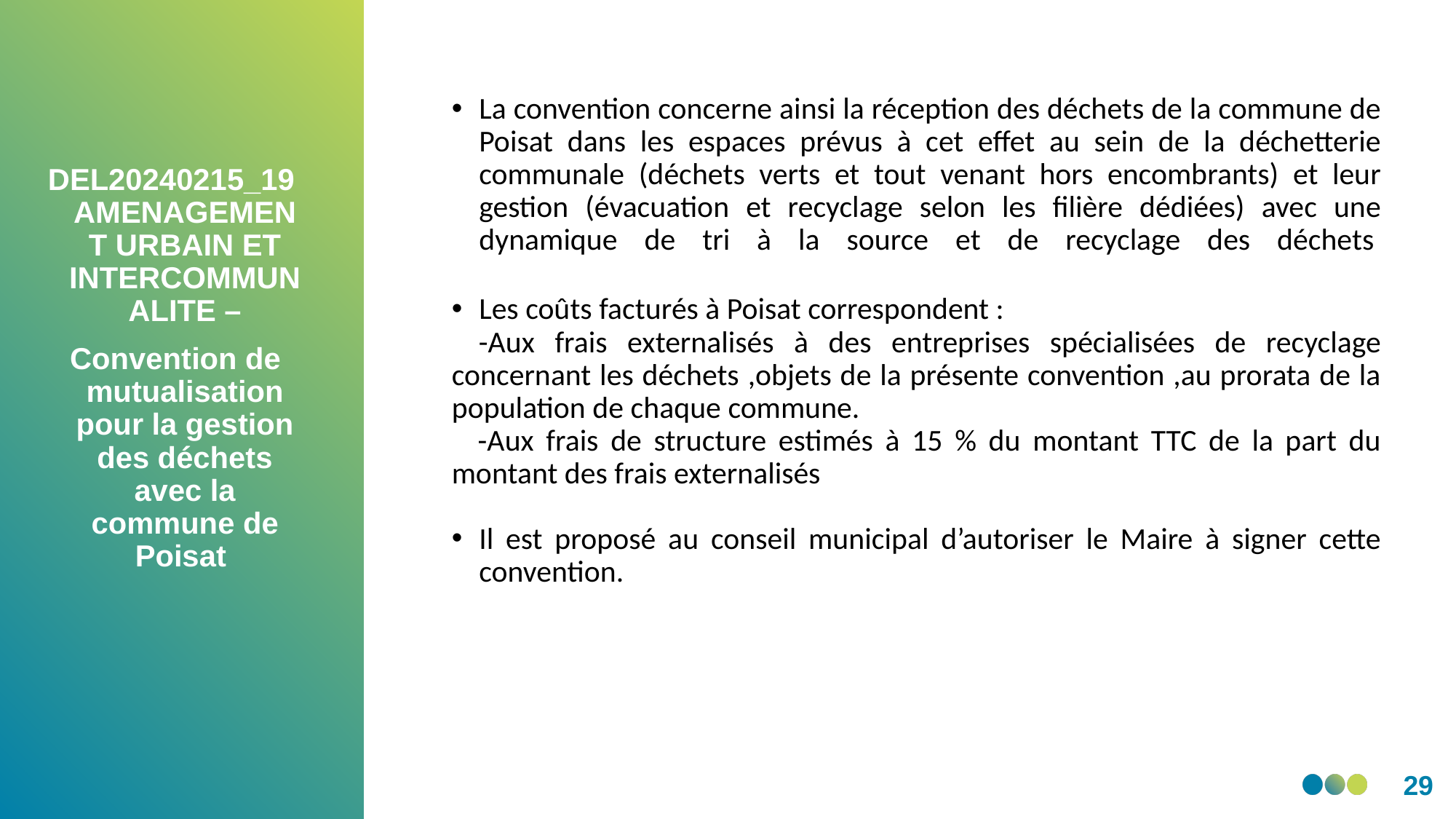

La convention concerne ainsi la réception des déchets de la commune de Poisat dans les espaces prévus à cet effet au sein de la déchetterie communale (déchets verts et tout venant hors encombrants) et leur gestion (évacuation et recyclage selon les filière dédiées) avec une dynamique de tri à la source et de recyclage des déchets
Les coûts facturés à Poisat correspondent :
  -Aux frais externalisés à des entreprises spécialisées de recyclage concernant les déchets ,objets de la présente convention ,au prorata de la population de chaque commune.
   -Aux frais de structure estimés à 15 % du montant TTC de la part du montant des frais externalisés

Il est proposé au conseil municipal d’autoriser le Maire à signer cette convention.

DEL20240215_19 AMENAGEMENT URBAIN ET INTERCOMMUNALITE –
 Convention de mutualisation pour la gestion des déchets avec la commune de Poisat